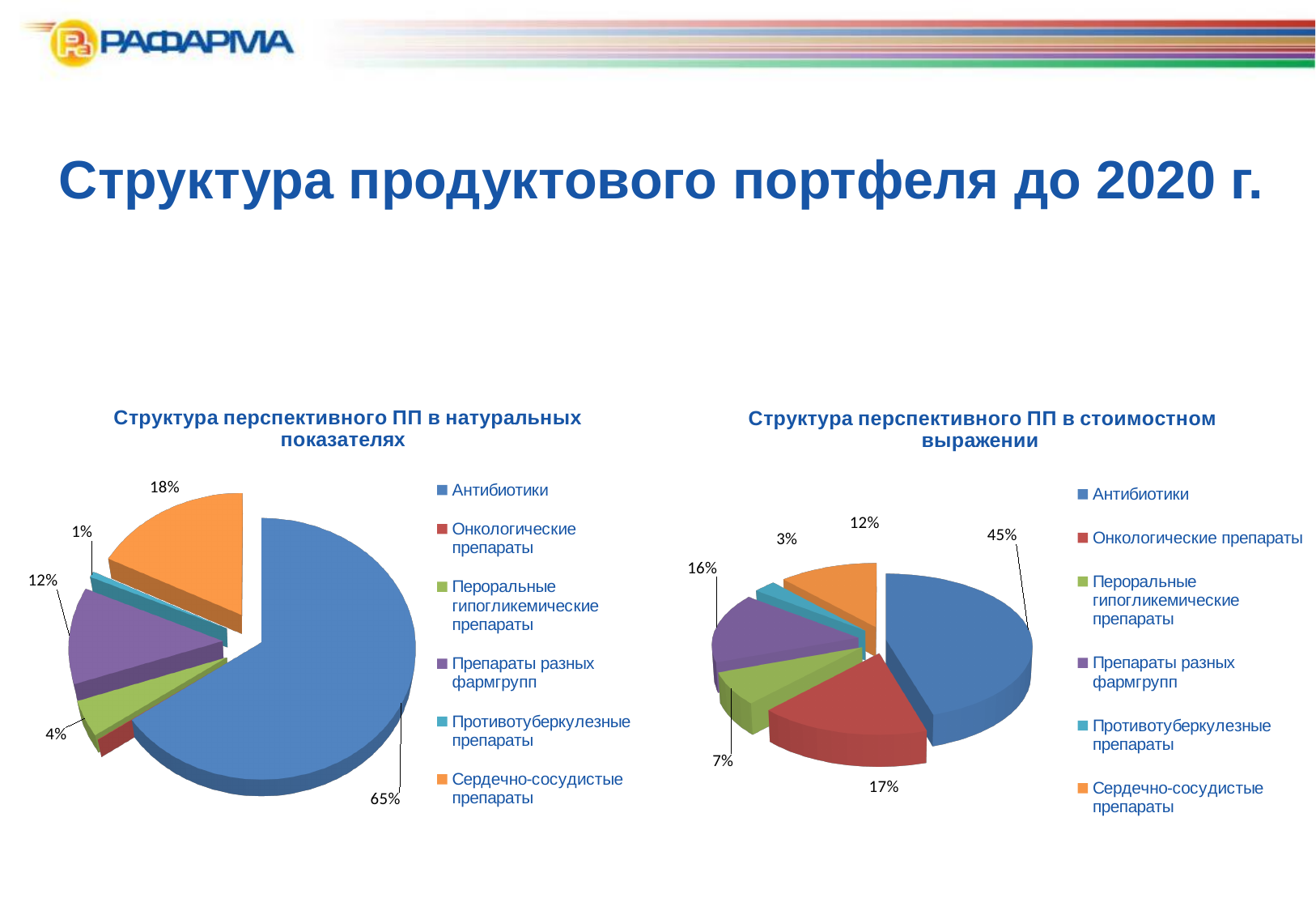

Структура продуктового портфеля до 2020 г.

[unsupported chart]

[unsupported chart]